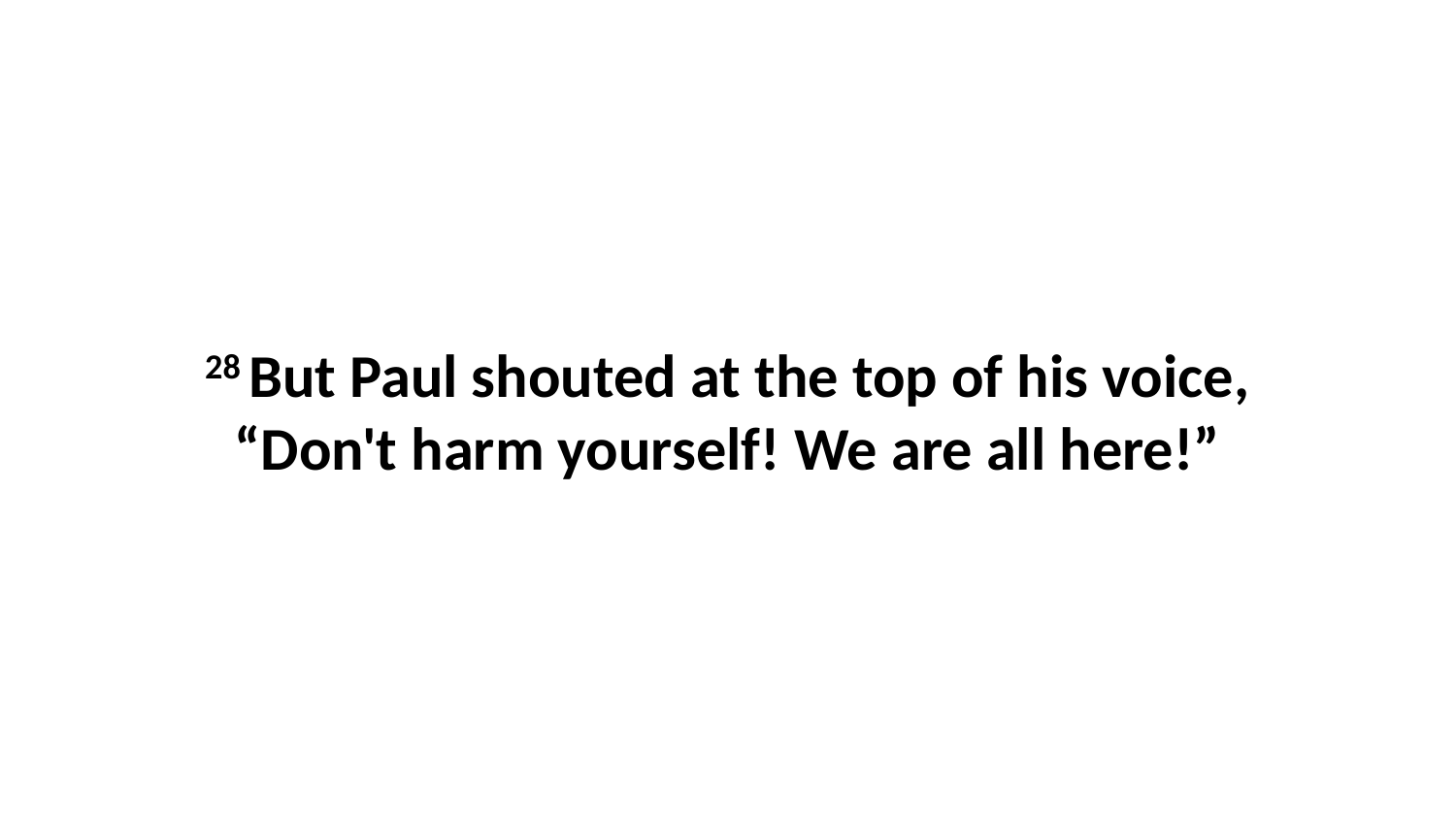

28 But Paul shouted at the top of his voice, “Don't harm yourself! We are all here!”